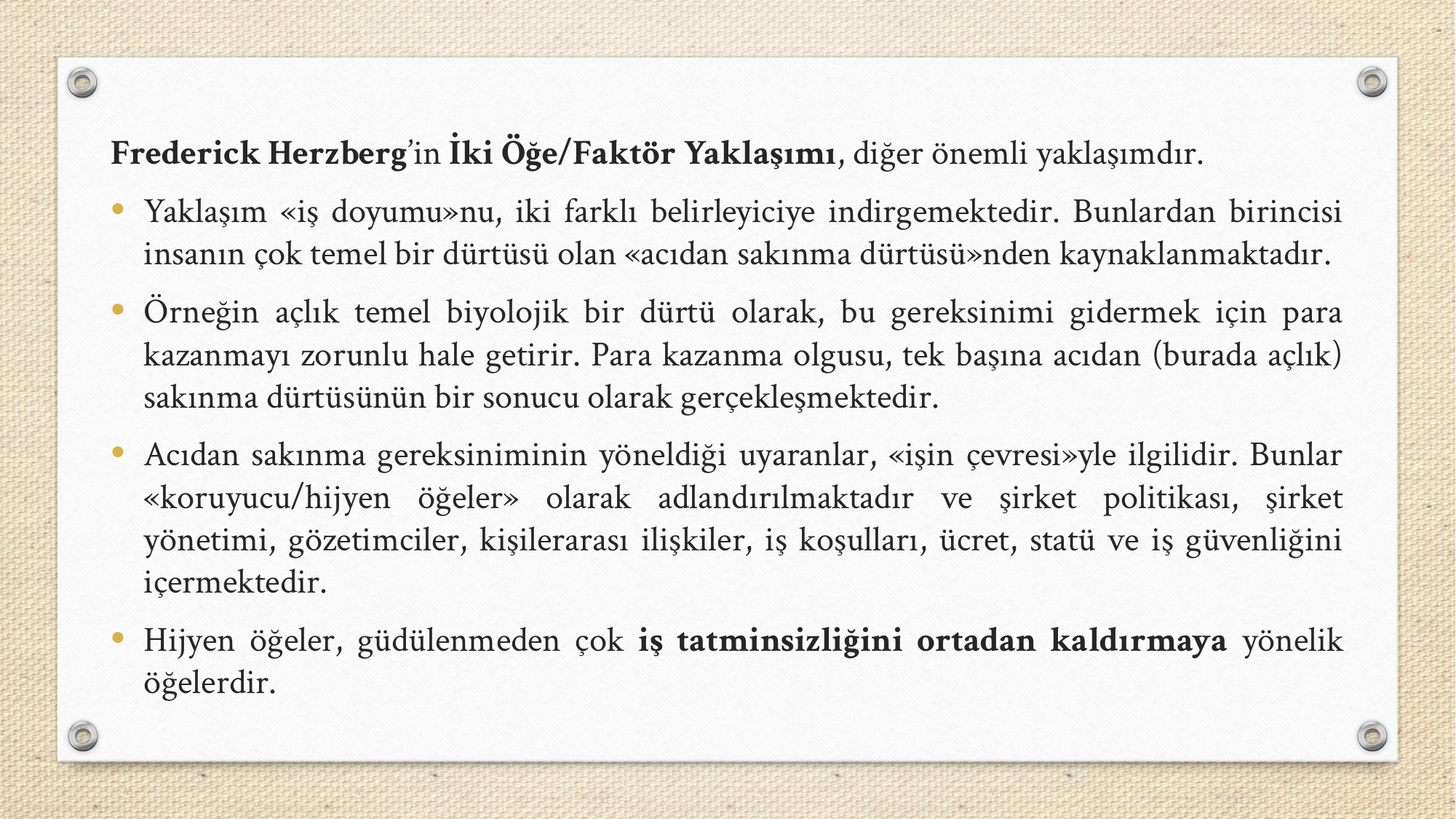

Frederick Herzberg’in İki Öğe/Faktör Yaklaşımı, diğer önemli yaklaşımdır.
Yaklaşım «iş doyumu»nu, iki farklı belirleyiciye indirgemektedir. Bunlardan birincisi insanın çok temel bir dürtüsü olan «acıdan sakınma dürtüsü»nden kaynaklanmaktadır.
Örneğin açlık temel biyolojik bir dürtü olarak, bu gereksinimi gidermek için para kazanmayı zorunlu hale getirir. Para kazanma olgusu, tek başına acıdan (burada açlık) sakınma dürtüsünün bir sonucu olarak gerçekleşmektedir.
Acıdan sakınma gereksiniminin yöneldiği uyaranlar, «işin çevresi»yle ilgilidir. Bunlar «koruyucu/hijyen öğeler» olarak adlandırılmaktadır ve şirket politikası, şirket yönetimi, gözetimciler, kişilerarası ilişkiler, iş koşulları, ücret, statü ve iş güvenliğini içermektedir.
Hijyen öğeler, güdülenmeden çok iş tatminsizliğini ortadan kaldırmaya yönelik öğelerdir.